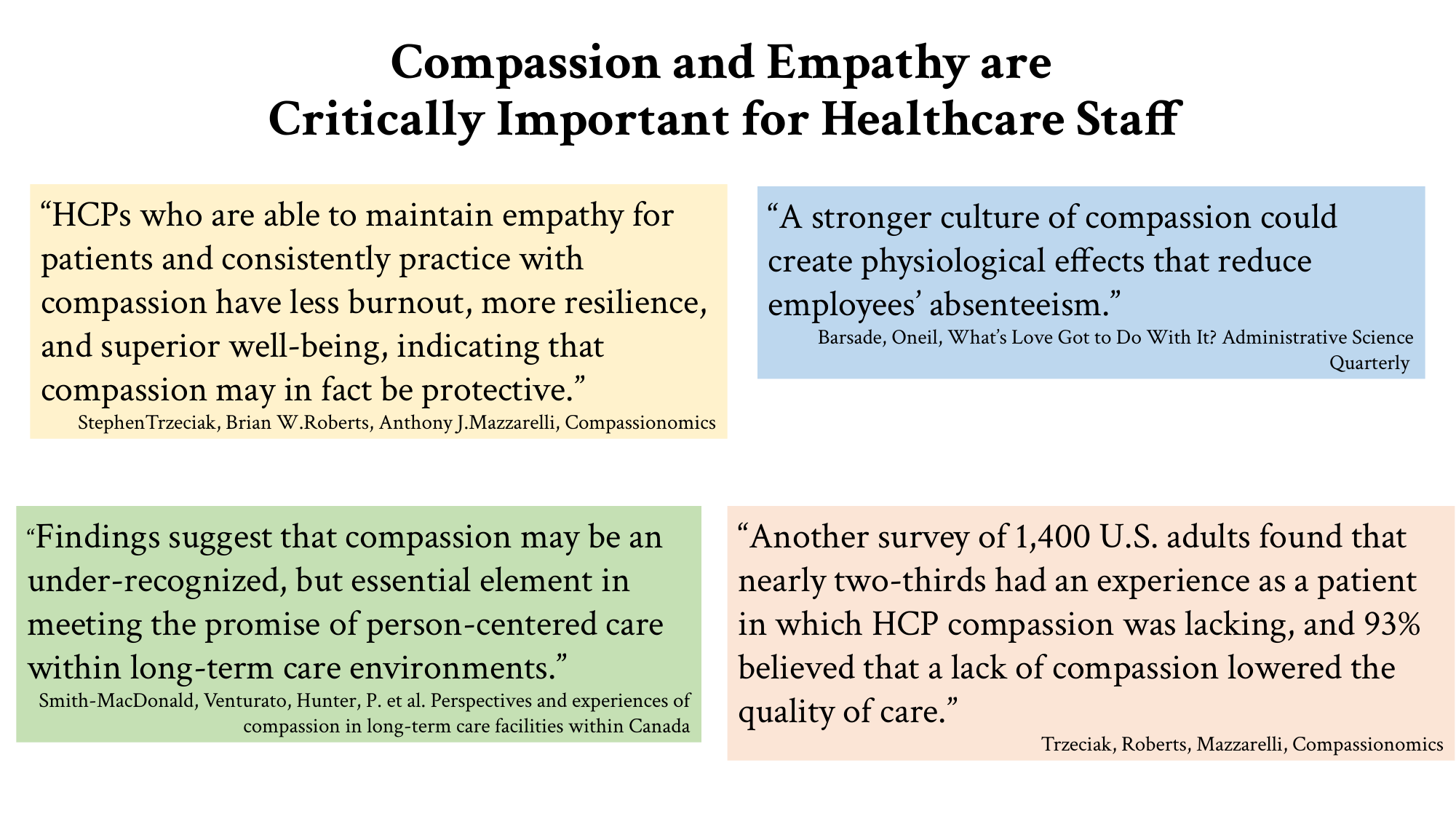

# Compassion and Empathy are Critically Important for Healthcare Staff
“HCPs who are able to maintain empathy for patients and consistently practice with compassion have less burnout, more resilience, and superior well-being, indicating that compassion may in fact be protective.”
StephenTrzeciak, Brian W.Roberts, Anthony J.Mazzarelli, Compassionomics
“A stronger culture of compassion could create physiological effects that reduce employees’ absenteeism.”
Barsade, Oneil, What’s Love Got to Do With It? Administrative Science Quarterly
“Findings suggest that compassion may be an under-recognized, but essential element in meeting the promise of person-centered care within long-term care environments.”
Smith-MacDonald, Venturato, Hunter, P. et al. Perspectives and experiences of compassion in long-term care facilities within Canada
“Another survey of 1,400 U.S. adults found that nearly two-thirds had an experience as a patient in which HCP compassion was lacking, and 93% believed that a lack of compassion lowered the quality of care.”
Trzeciak, Roberts, Mazzarelli, Compassionomics